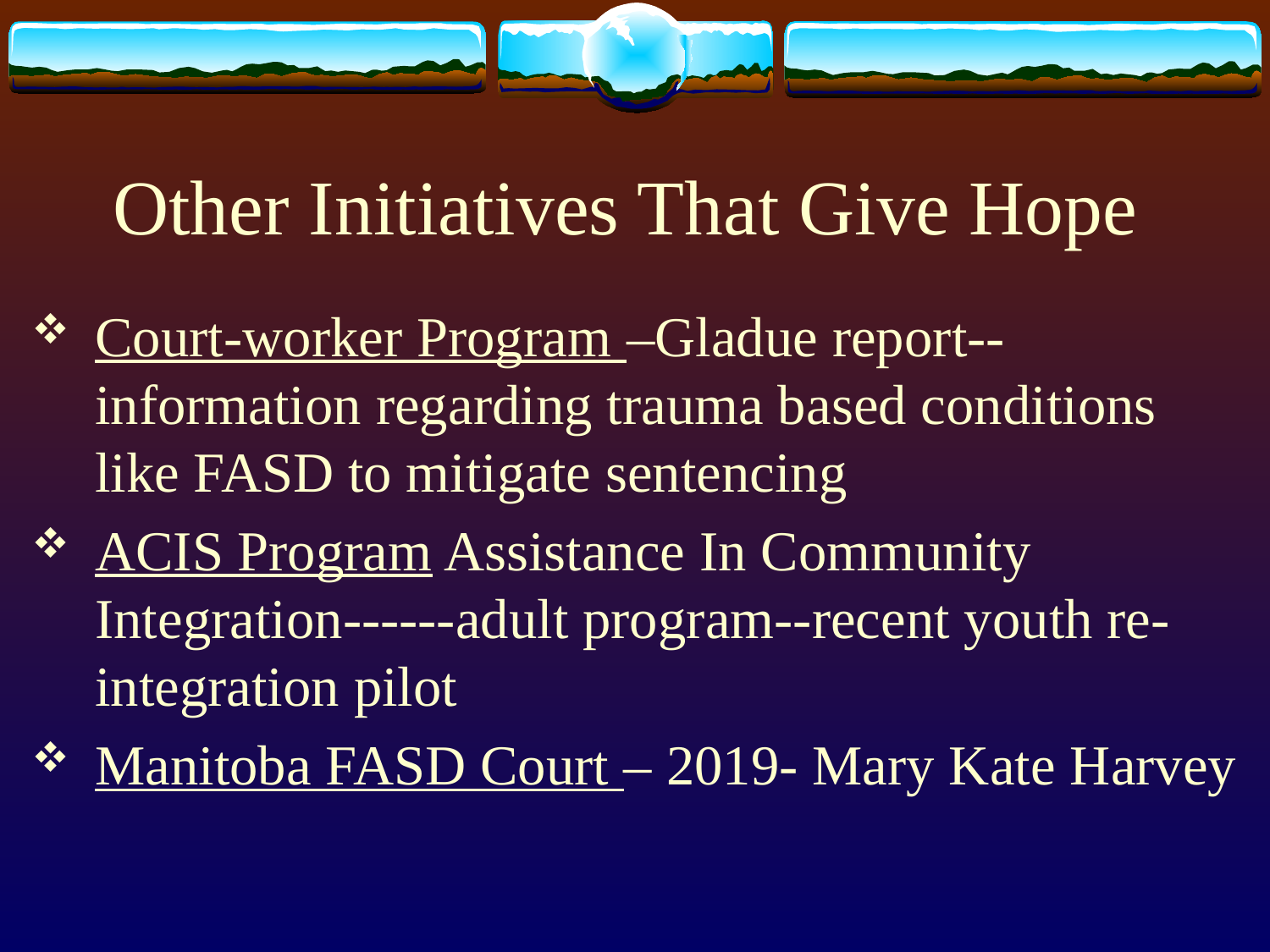

# Other Initiatives That Give Hope
Court-worker Program –Gladue report--information regarding trauma based conditions like FASD to mitigate sentencing
ACIS Program Assistance In Community Integration------adult program--recent youth re-integration pilot
Manitoba FASD Court – 2019- Mary Kate Harvey